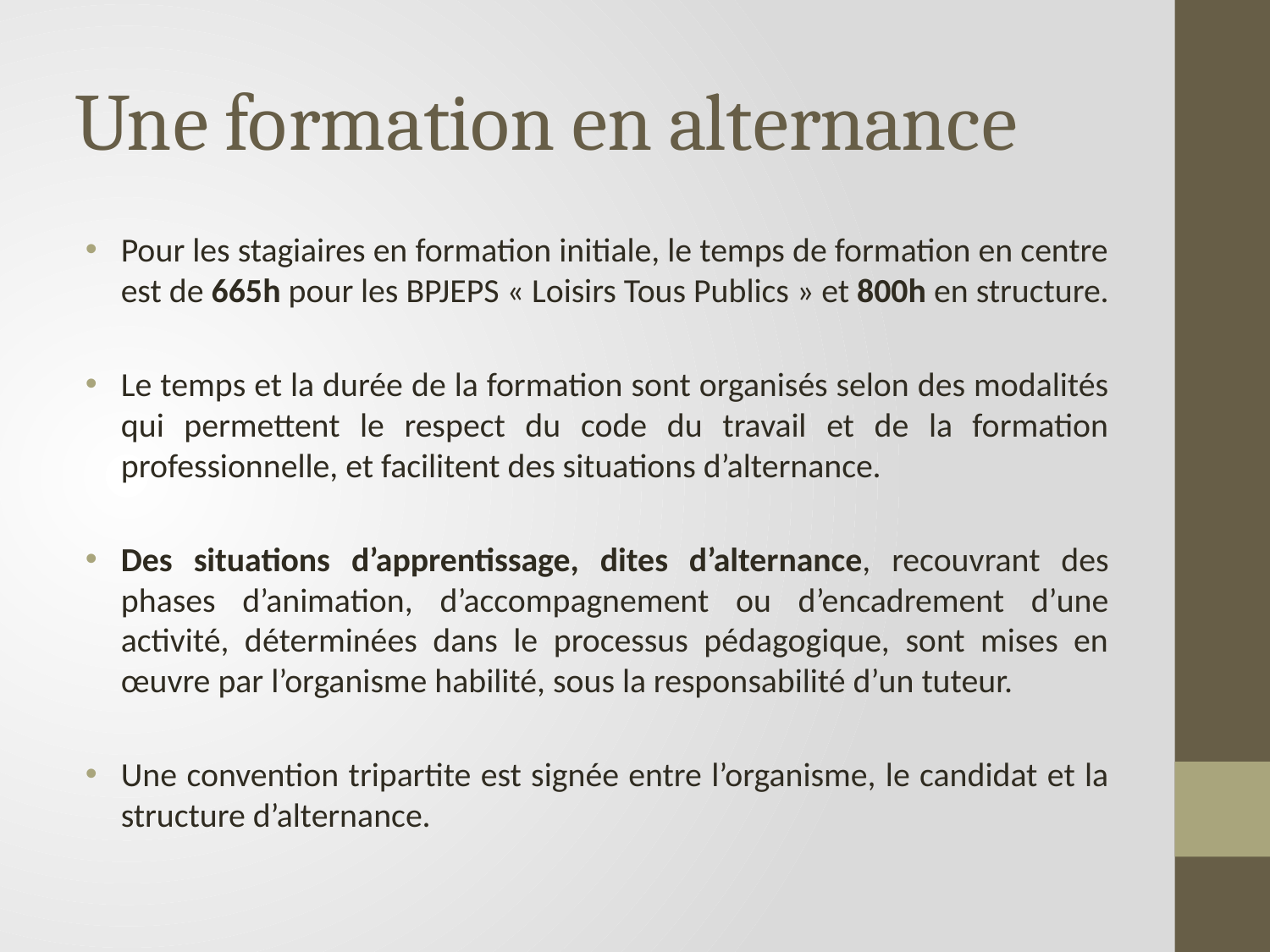

# Une formation en alternance
Pour les stagiaires en formation initiale, le temps de formation en centre est de 665h pour les BPJEPS « Loisirs Tous Publics » et 800h en structure.

Le temps et la durée de la formation sont organisés selon des modalités qui permettent le respect du code du travail et de la formation professionnelle, et facilitent des situations d’alternance.

Des situations d’apprentissage, dites d’alternance, recouvrant des phases d’animation, d’accompagnement ou d’encadrement d’une activité, déterminées dans le processus pédagogique, sont mises en œuvre par l’organisme habilité, sous la responsabilité d’un tuteur.

Une convention tripartite est signée entre l’organisme, le candidat et la structure d’alternance.